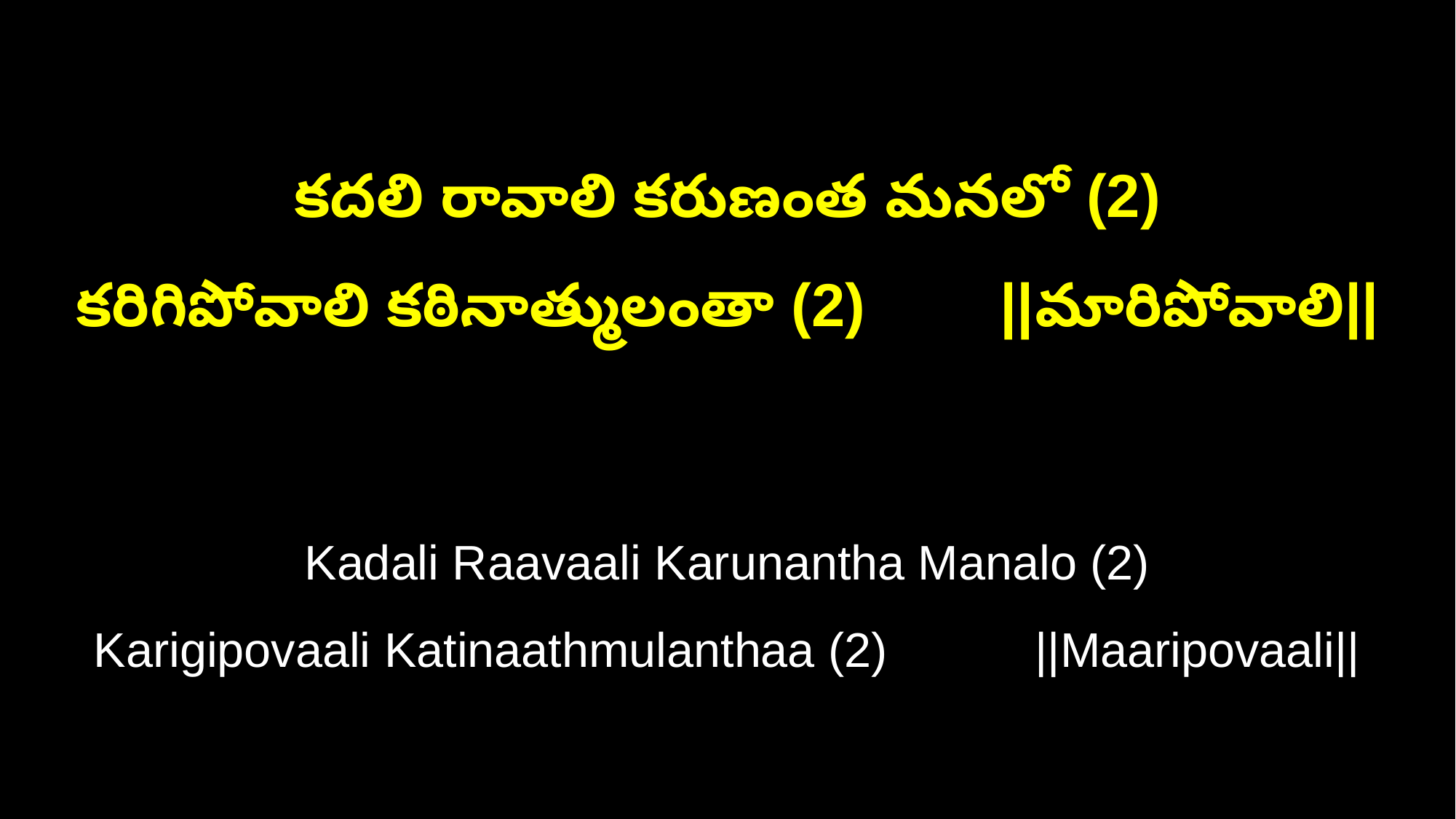

కదలి రావాలి కరుణంత మనలో (2)
కరిగిపోవాలి కఠినాత్ములంతా (2)        ||మారిపోవాలి||
Kadali Raavaali Karunantha Manalo (2)
Karigipovaali Katinaathmulanthaa (2)           ||Maaripovaali||